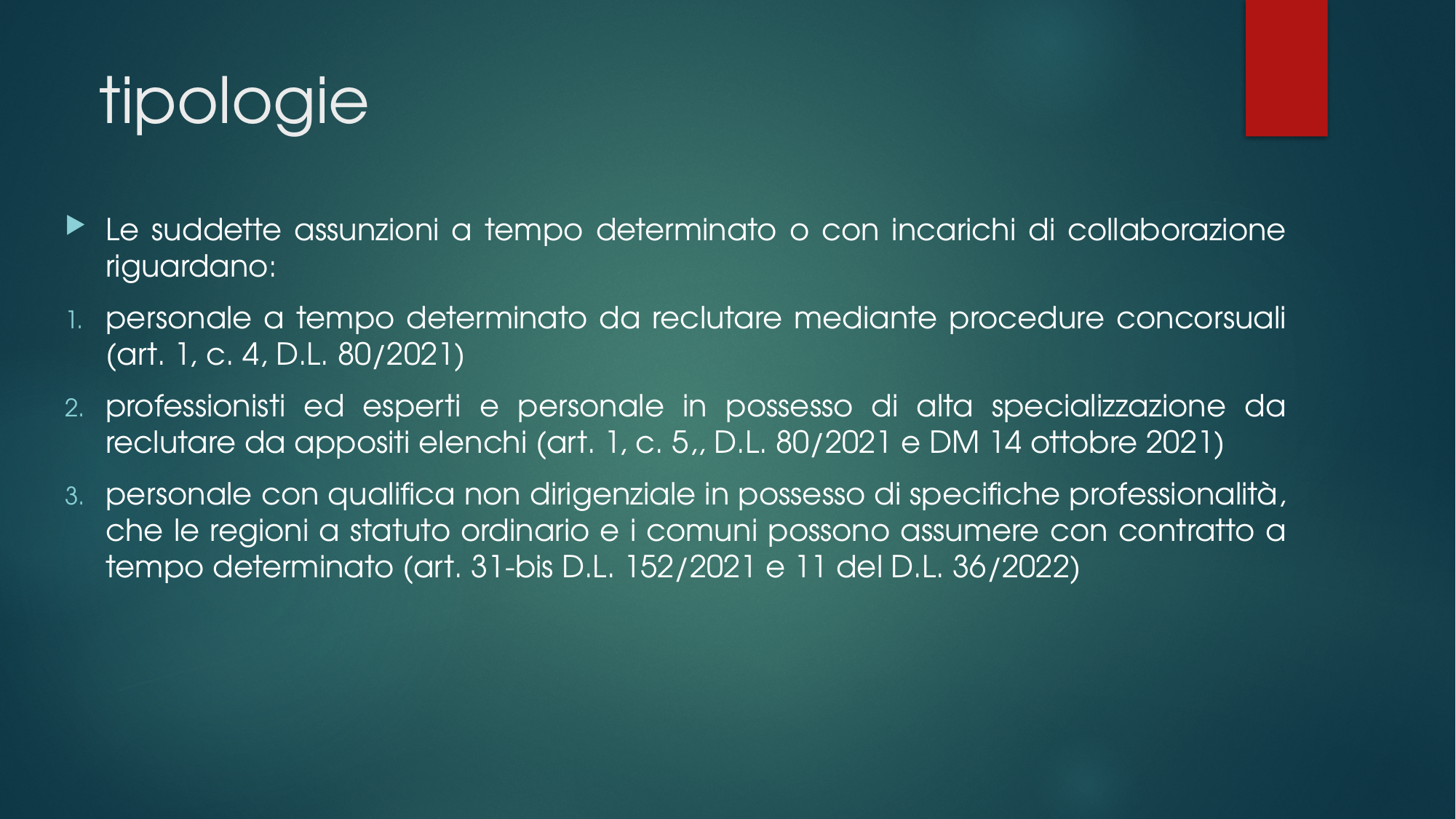

# tipologie
Le suddette assunzioni a tempo determinato o con incarichi di collaborazione riguardano:
personale a tempo determinato da reclutare mediante procedure concorsuali (art. 1, c. 4, D.L. 80/2021)
professionisti ed esperti e personale in possesso di alta specializzazione da reclutare da appositi elenchi (art. 1, c. 5,, D.L. 80/2021 e DM 14 ottobre 2021)
personale con qualifica non dirigenziale in possesso di specifiche professionalità, che le regioni a statuto ordinario e i comuni possono assumere con contratto a tempo determinato (art. 31-bis D.L. 152/2021 e 11 del D.L. 36/2022)